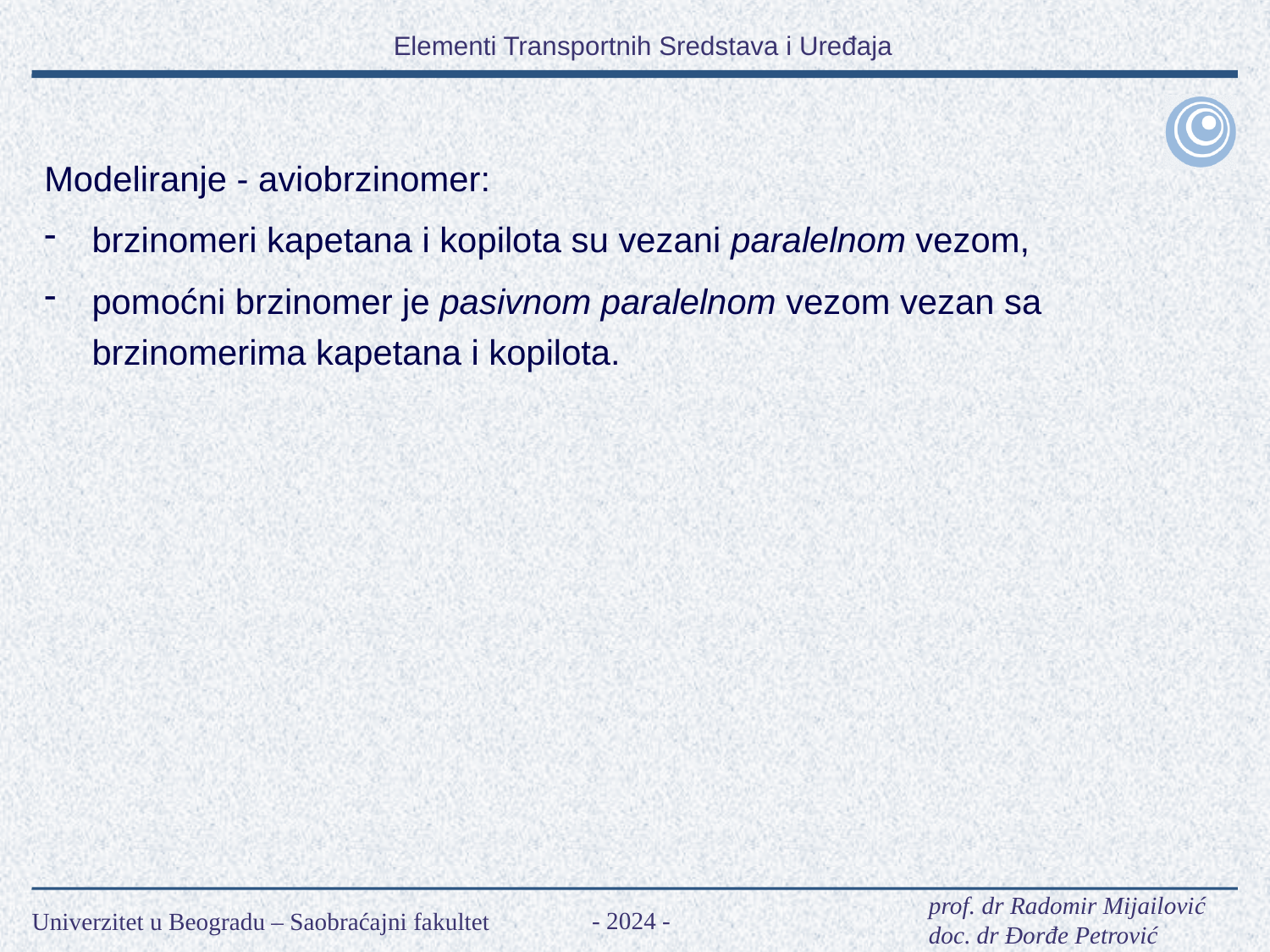

Modeliranje - aviobrzinomer:
brzinomeri kapetana i kopilota su vezani paralelnom vezom,
pomoćni brzinomer je pasivnom paralelnom vezom vezan sa brzinomerima kapetana i kopilota.